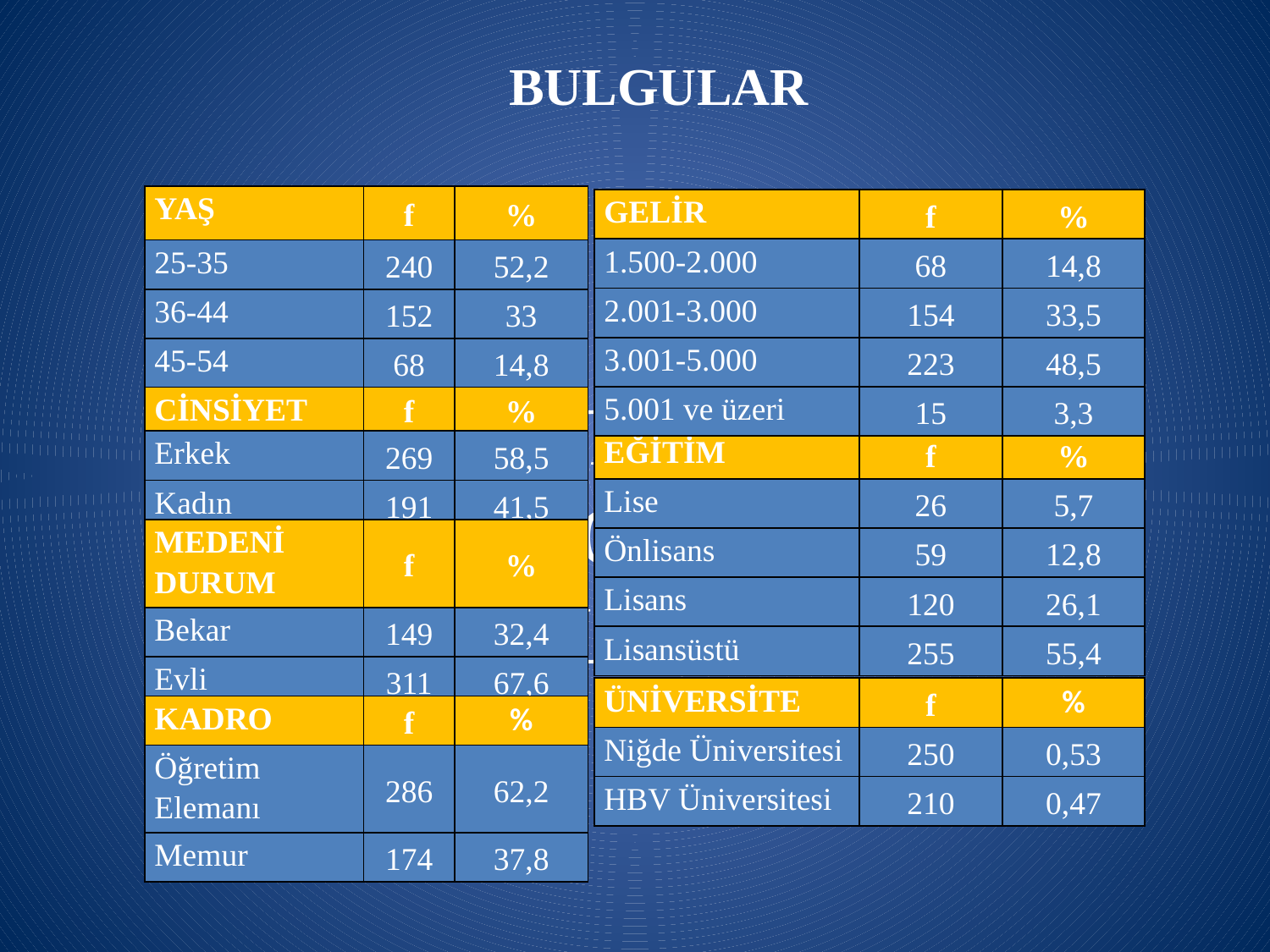

BULGULAR
| YAŞ | f | % |
| --- | --- | --- |
| 25-35 | 240 | 52,2 |
| 36-44 | 152 | 33 |
| 45-54 | 68 | 14,8 |
| GELİR | f | % |
| --- | --- | --- |
| 1.500-2.000 | 68 | 14,8 |
| 2.001-3.000 | 154 | 33,5 |
| 3.001-5.000 | 223 | 48,5 |
| 5.001 ve üzeri | 15 | 3,3 |
TÜKETİCİLERİN DEMOGRAFİK ÖZELLİKLERİ
| CİNSİYET | f | % |
| --- | --- | --- |
| Erkek | 269 | 58,5 |
| Kadın | 191 | 41,5 |
| EĞİTİM | f | % |
| --- | --- | --- |
| Lise | 26 | 5,7 |
| Önlisans | 59 | 12,8 |
| Lisans | 120 | 26,1 |
| Lisansüstü | 255 | 55,4 |
| MEDENİ DURUM | f | % |
| --- | --- | --- |
| Bekar | 149 | 32,4 |
| Evli | 311 | 67,6 |
| ÜNİVERSİTE | f | % |
| --- | --- | --- |
| Niğde Üniversitesi | 250 | 0,53 |
| HBV Üniversitesi | 210 | 0,47 |
| KADRO | f | % |
| --- | --- | --- |
| Öğretim Elemanı | 286 | 62,2 |
| Memur | 174 | 37,8 |